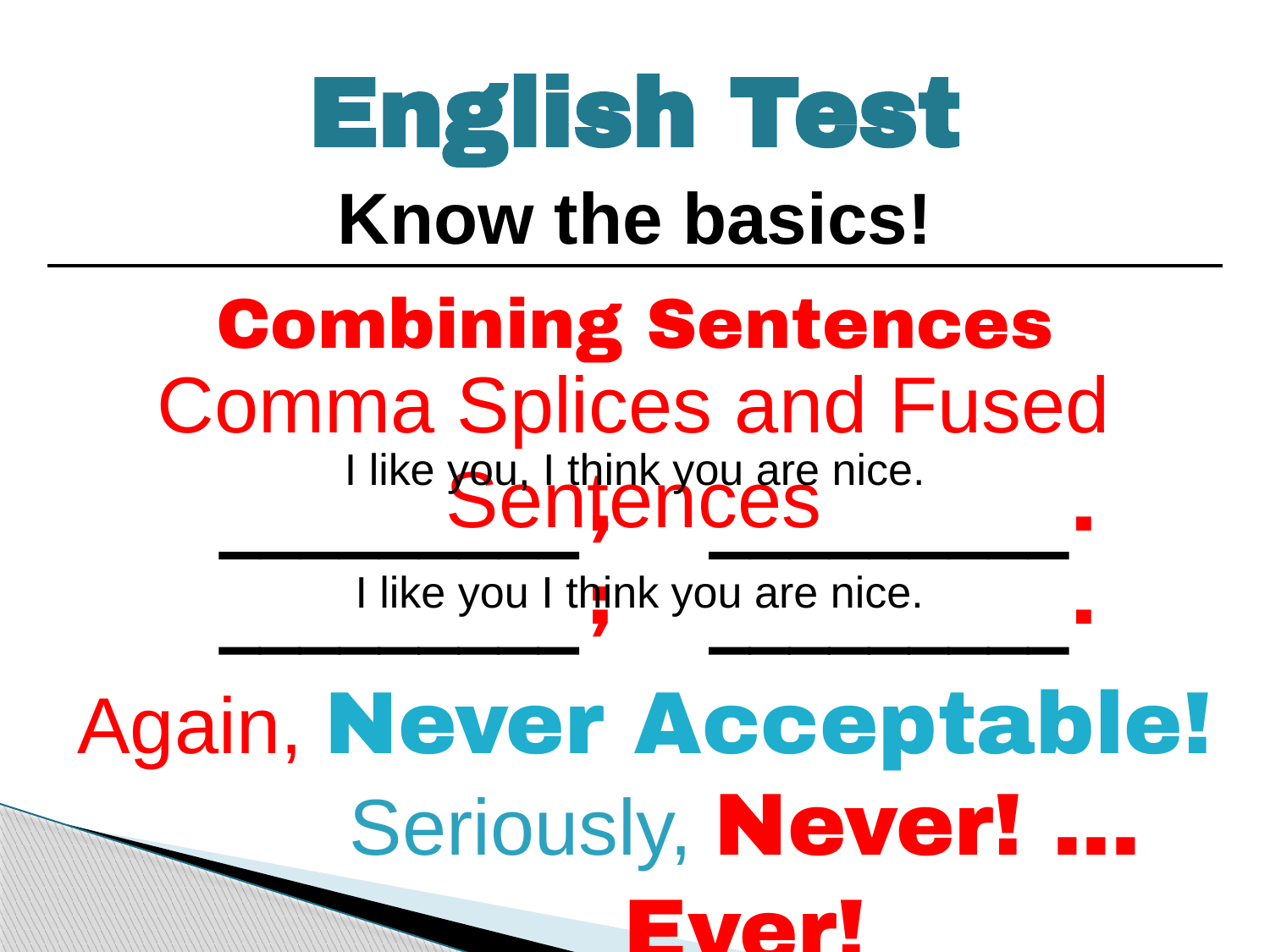

English Test
Know the basics!
Combining Sentences
Comma Splices and Fused Sentences
I like you, I think you are nice.
,
.
.
_________     _________
_________     _________
;
.
I like you I think you are nice.
Again, Never Acceptable!
Seriously, Never! ... Ever!